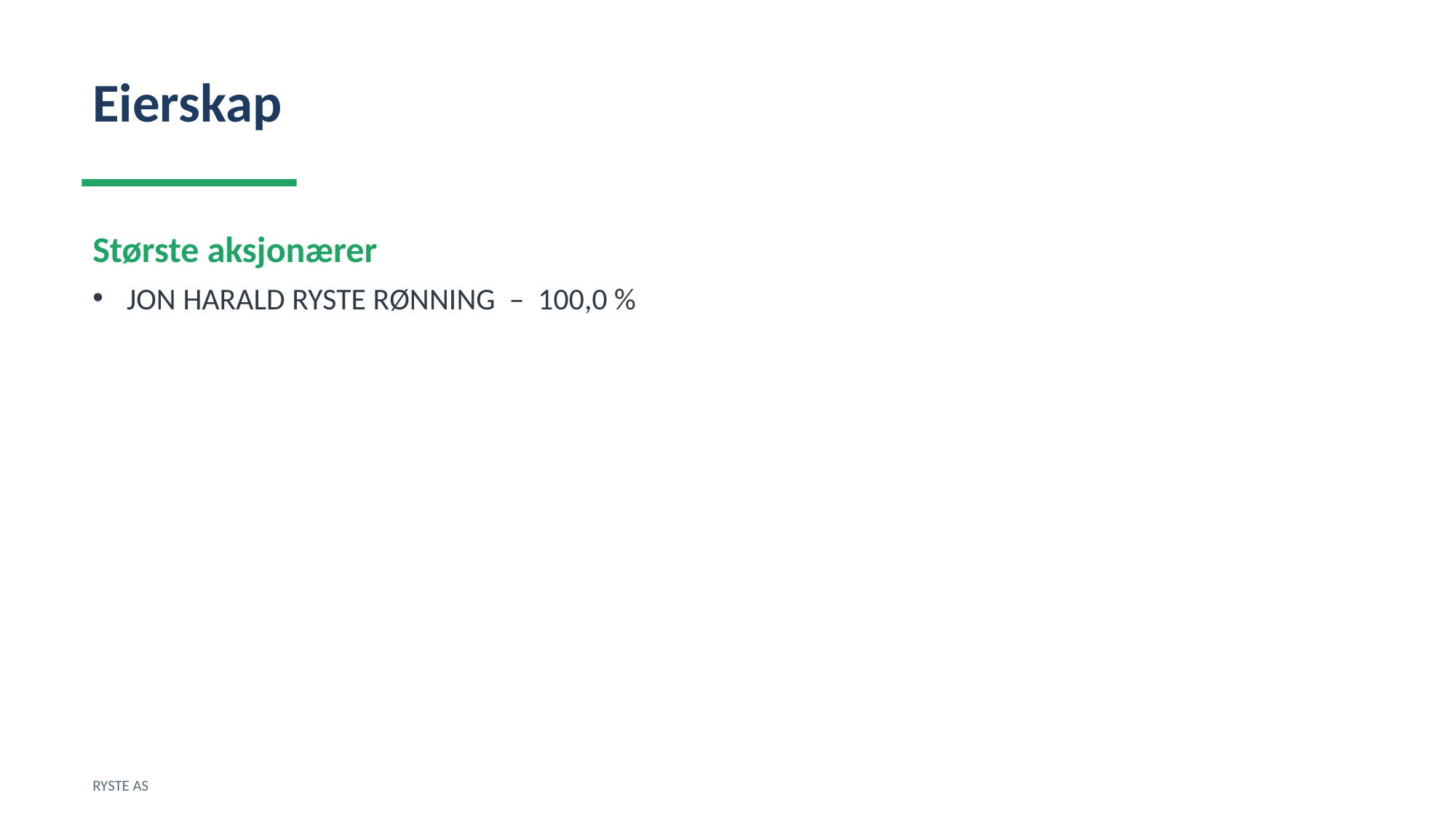

Eierskap

Største aksjonærer
JON HARALD RYSTE RØNNING  –  100,0 %
RYSTE AS